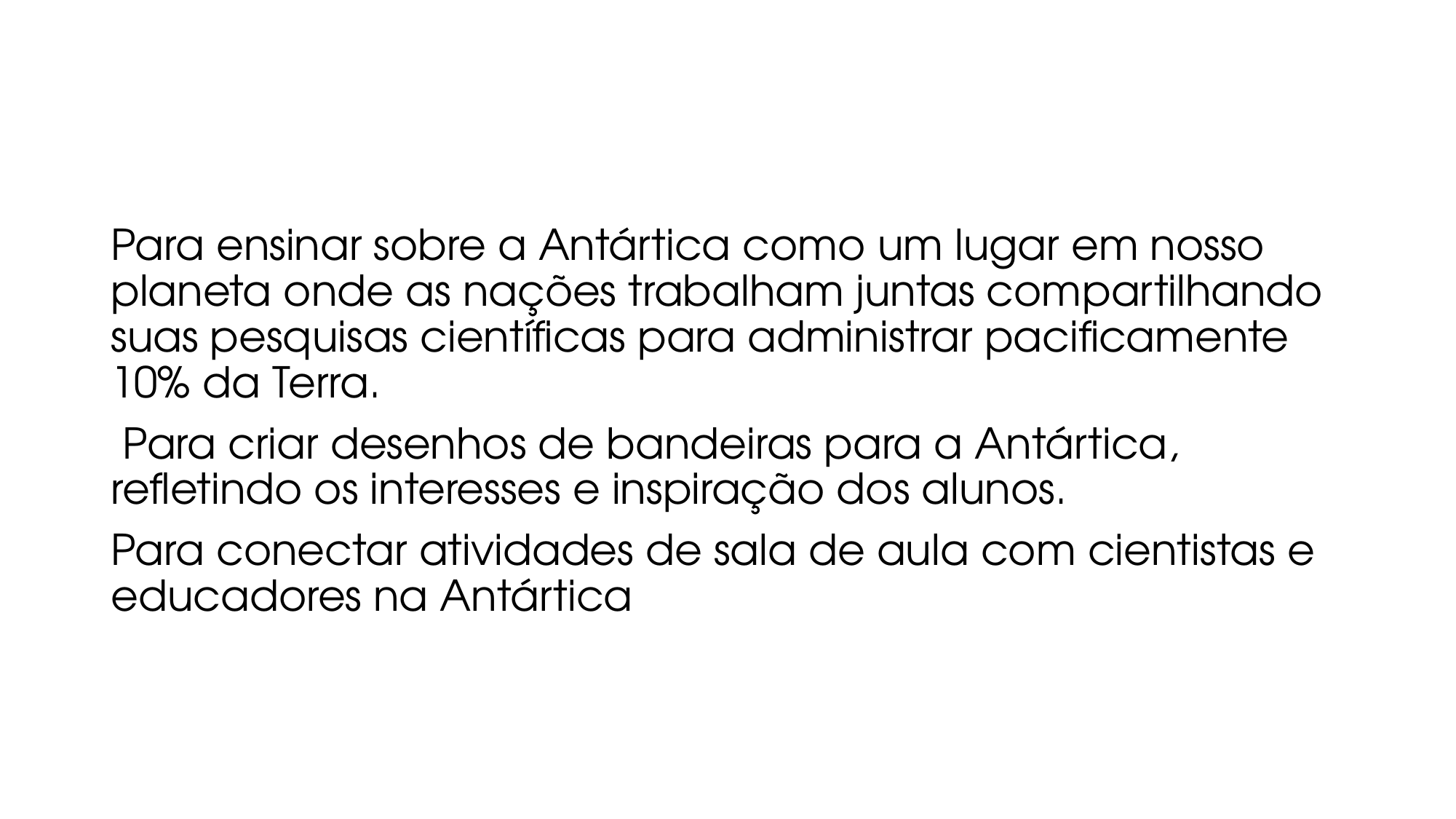

Para ensinar sobre a Antártica como um lugar em nosso planeta onde as nações trabalham juntas compartilhando suas pesquisas científicas para administrar pacificamente 10% da Terra.
 Para criar desenhos de bandeiras para a Antártica, refletindo os interesses e inspiração dos alunos.
Para conectar atividades de sala de aula com cientistas e educadores na Antártica